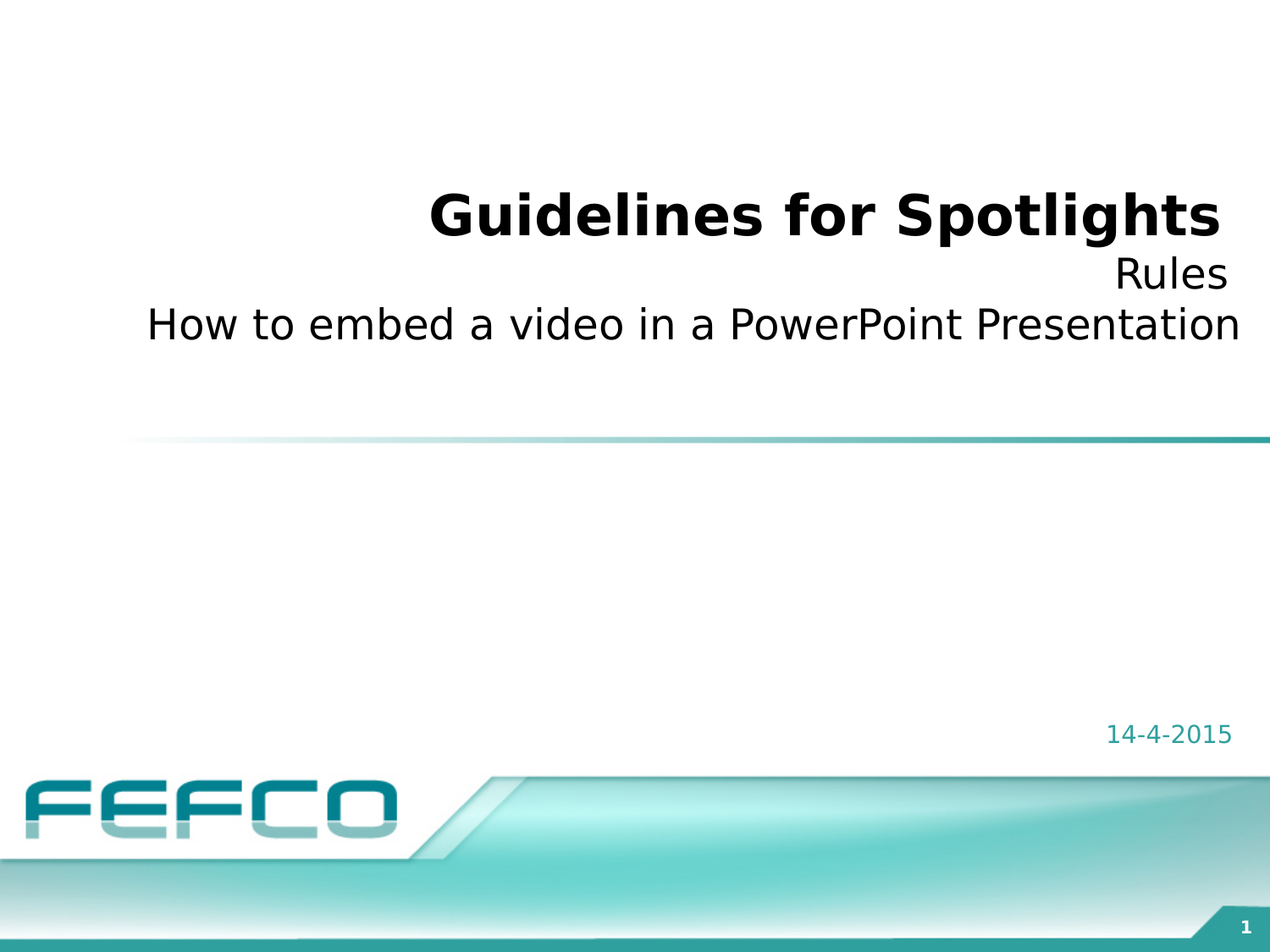

Guidelines for Spotlights
Rules
How to embed a video in a PowerPoint Presentation

14-4-2015
1